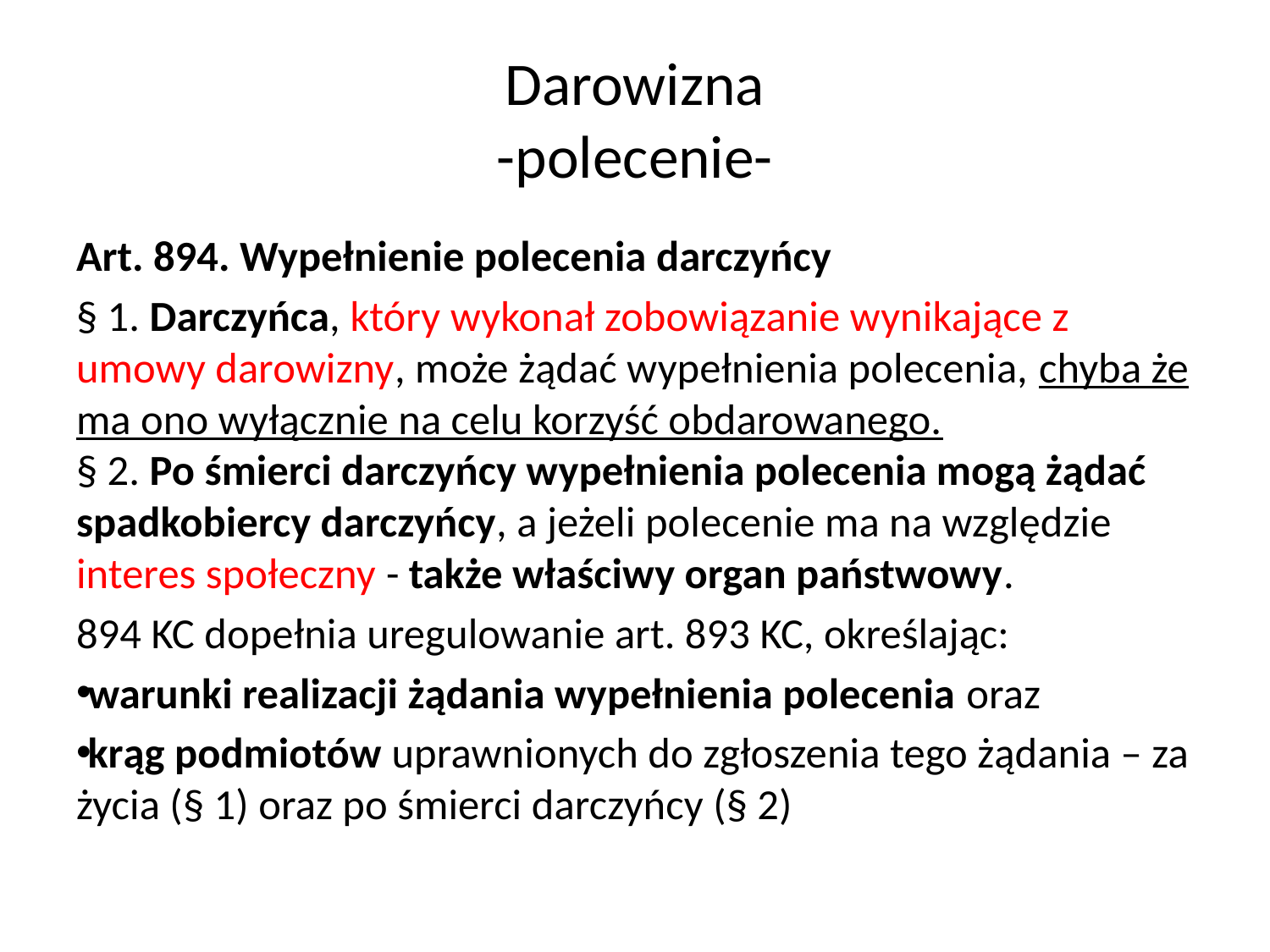

# Darowizna -polecenie-
Art. 894. Wypełnienie polecenia darczyńcy
§ 1. Darczyńca, który wykonał zobowiązanie wynikające z umowy darowizny, może żądać wypełnienia polecenia, chyba że ma ono wyłącznie na celu korzyść obdarowanego.
§ 2. Po śmierci darczyńcy wypełnienia polecenia mogą żądać spadkobiercy darczyńcy, a jeżeli polecenie ma na względzie interes społeczny - także właściwy organ państwowy.
894 KC dopełnia uregulowanie art. 893 KC, określając:
warunki realizacji żądania wypełnienia polecenia oraz
krąg podmiotów uprawnionych do zgłoszenia tego żądania – za życia (§ 1) oraz po śmierci darczyńcy (§ 2)